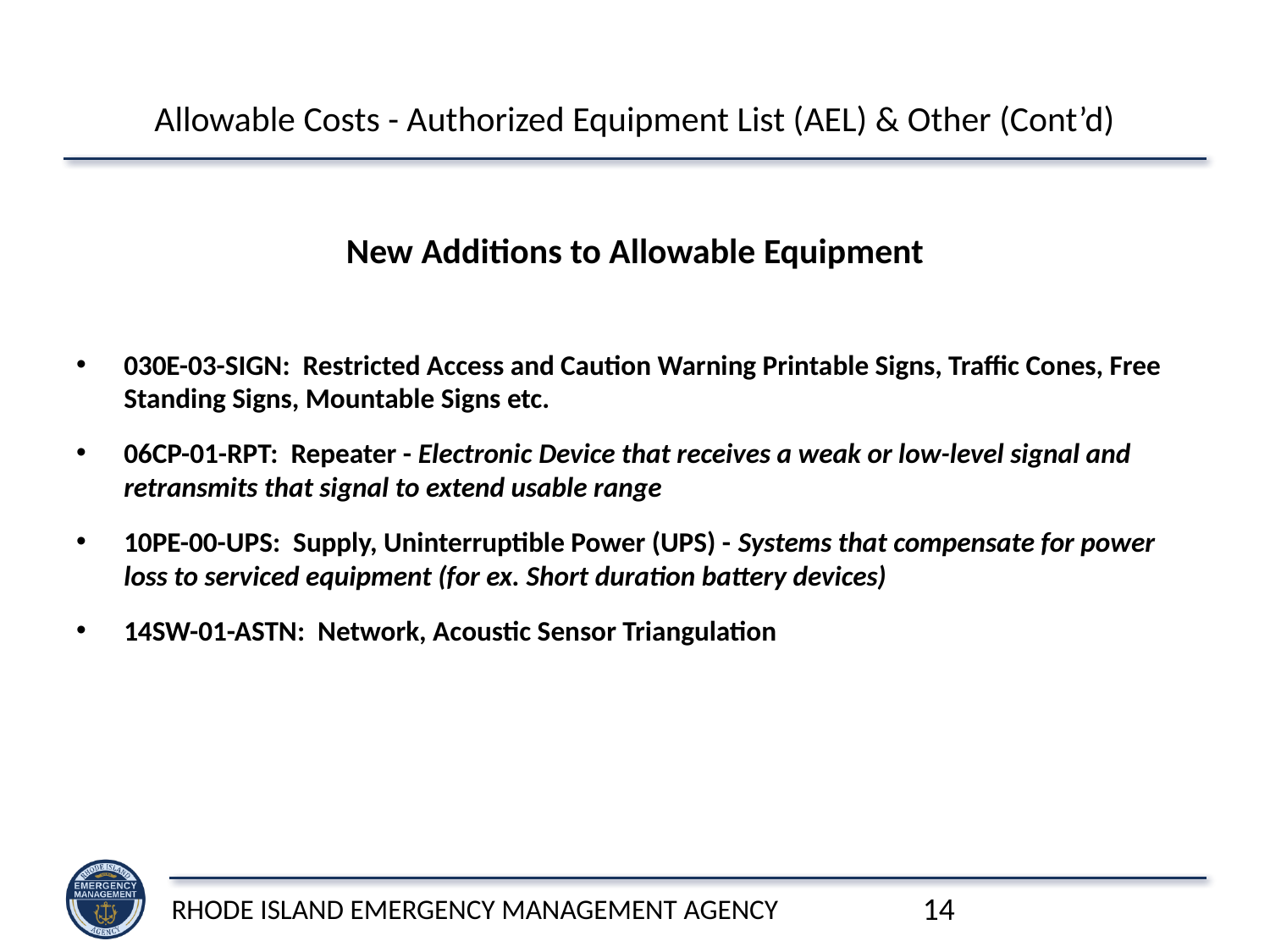

# Allowable Costs - Authorized Equipment List (AEL) & Other (Cont’d)
New Additions to Allowable Equipment

030E-03-SIGN:  Restricted Access and Caution Warning Printable Signs, Traffic Cones, Free Standing Signs, Mountable Signs etc.
06CP-01-RPT:  Repeater - Electronic Device that receives a weak or low-level signal and retransmits that signal to extend usable range
10PE-00-UPS:  Supply, Uninterruptible Power (UPS) - Systems that compensate for power loss to serviced equipment (for ex. Short duration battery devices)
14SW-01-ASTN:  Network, Acoustic Sensor Triangulation
Rhode Island Emergency Management Agency
14